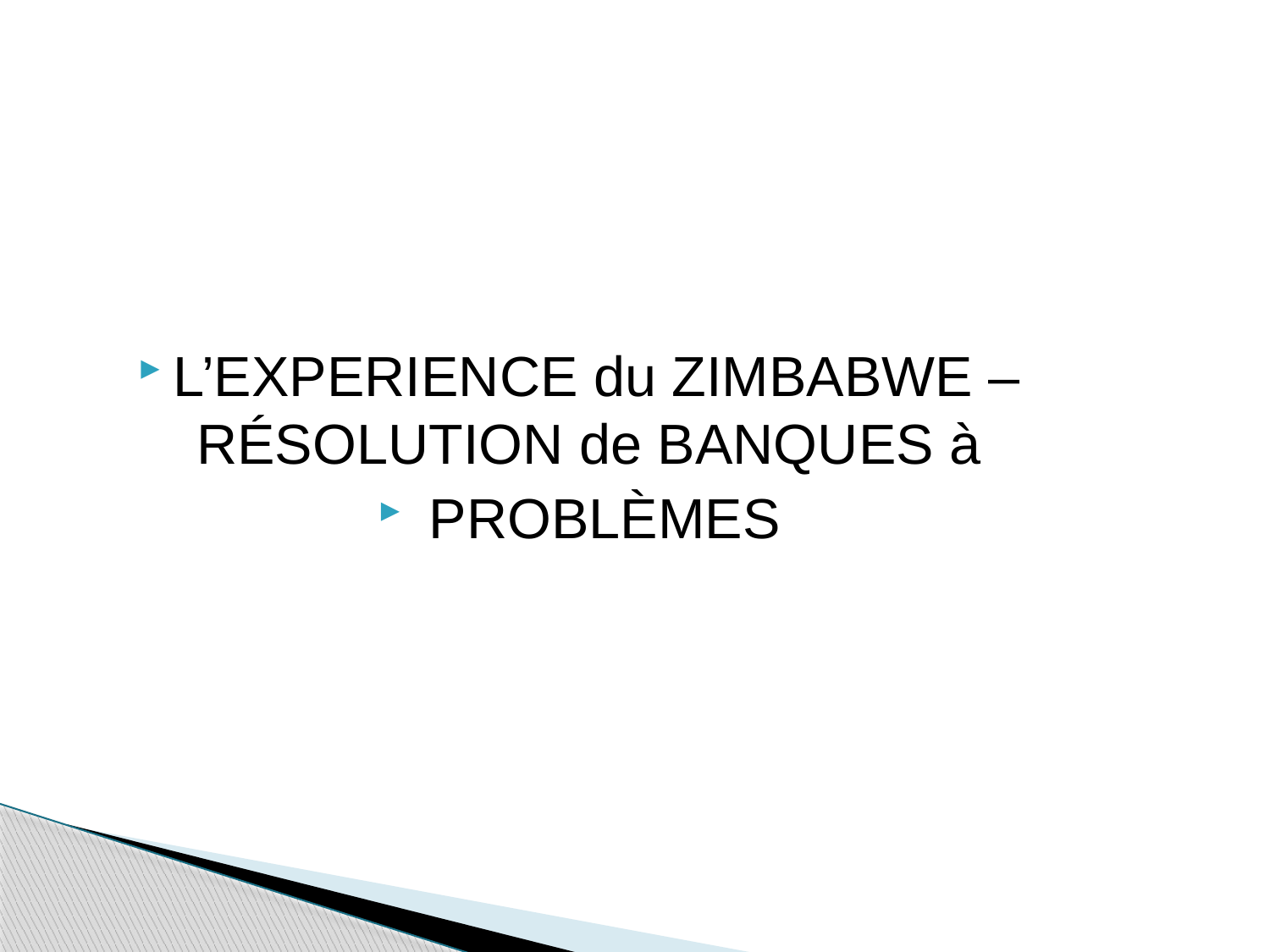

L’EXPERIENCE du ZIMBABWE – RÉSOLUTION de BANQUES à
 PROBLÈMES